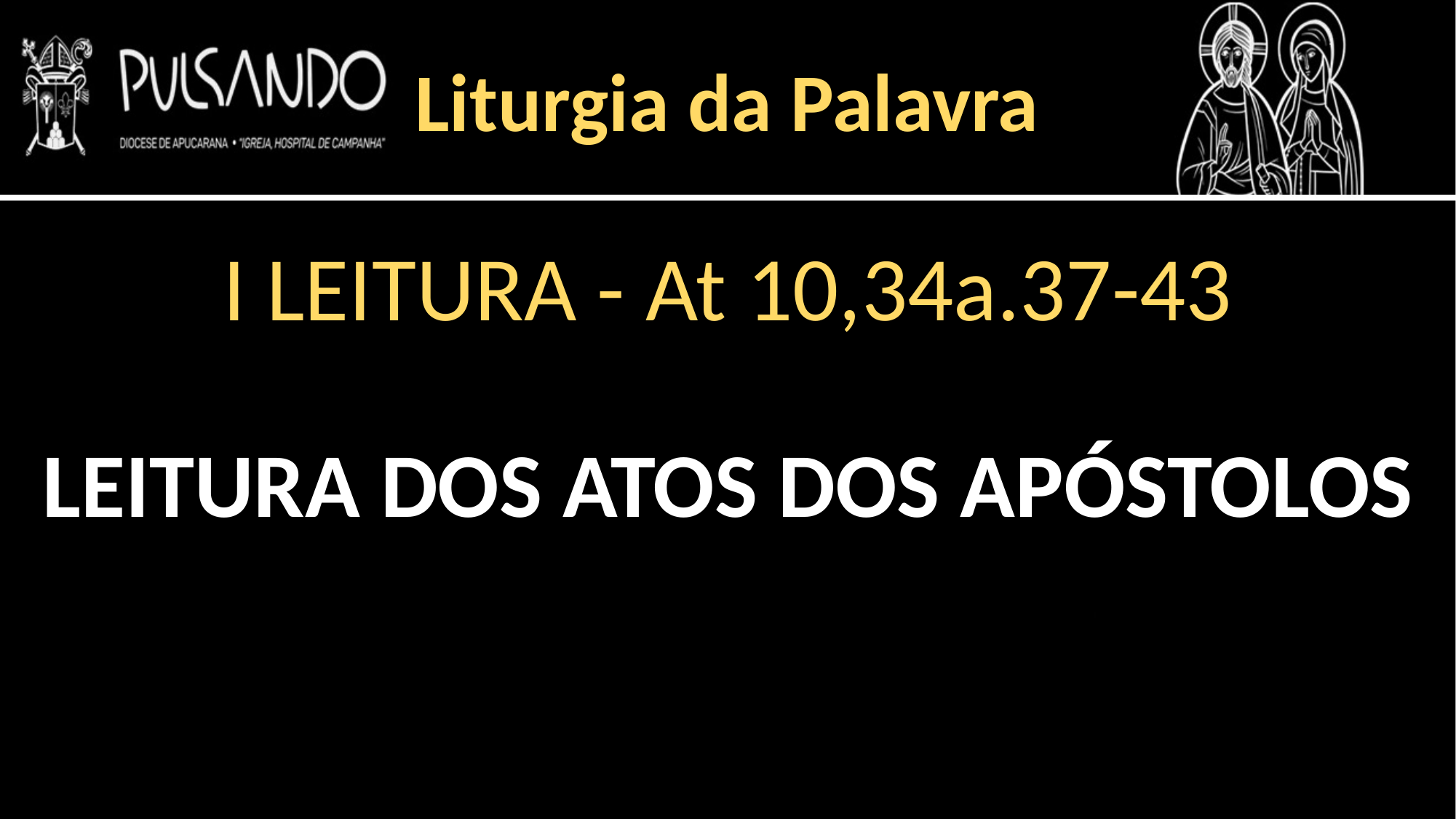

Liturgia da Palavra

I LEITURA - At 10,34a.37-43

LEITURA DOS ATOS DOS APÓSTOLOS